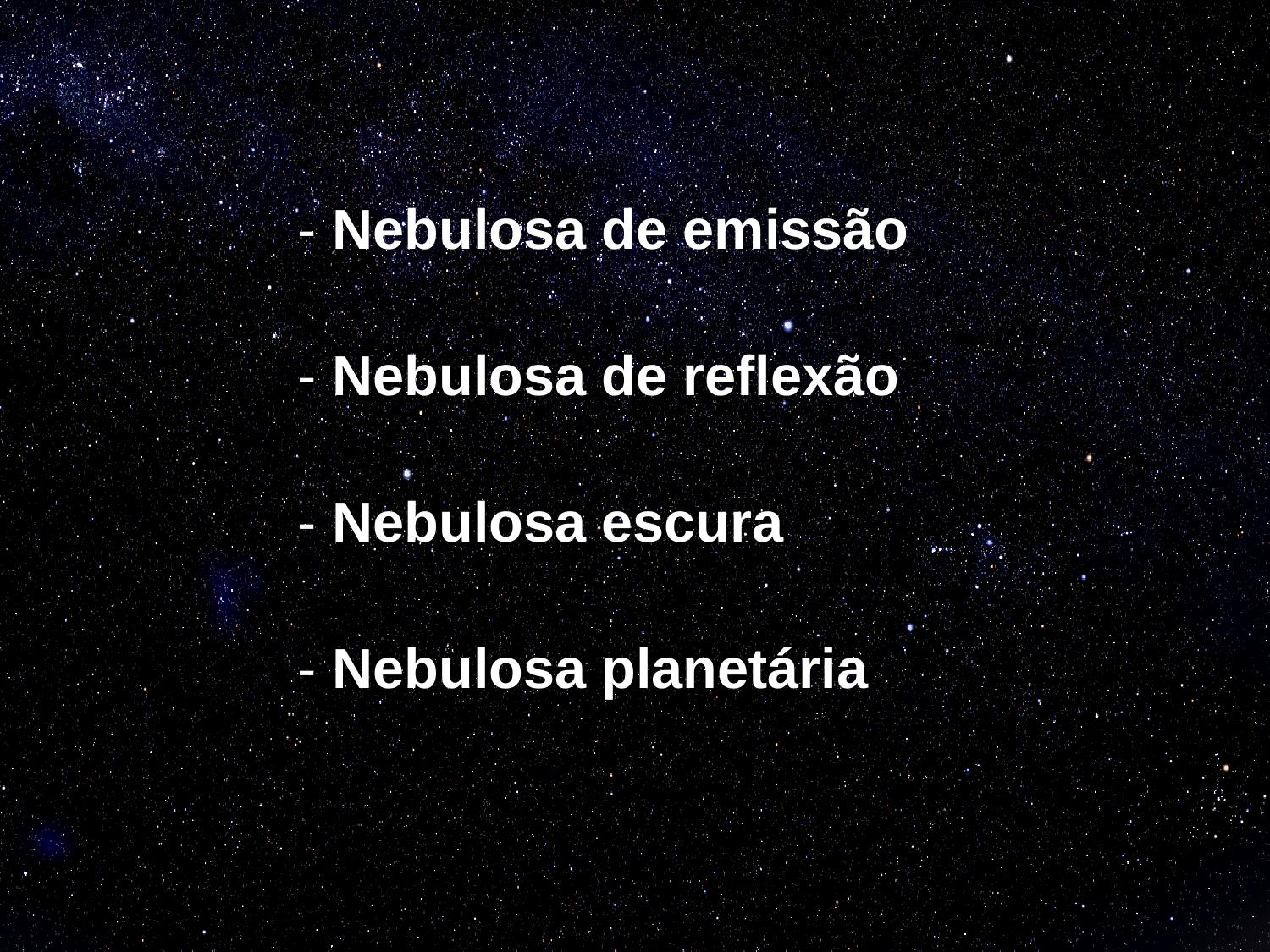

- Nebulosa de emissão
- Nebulosa de reflexão
- Nebulosa escura
- Nebulosa planetária